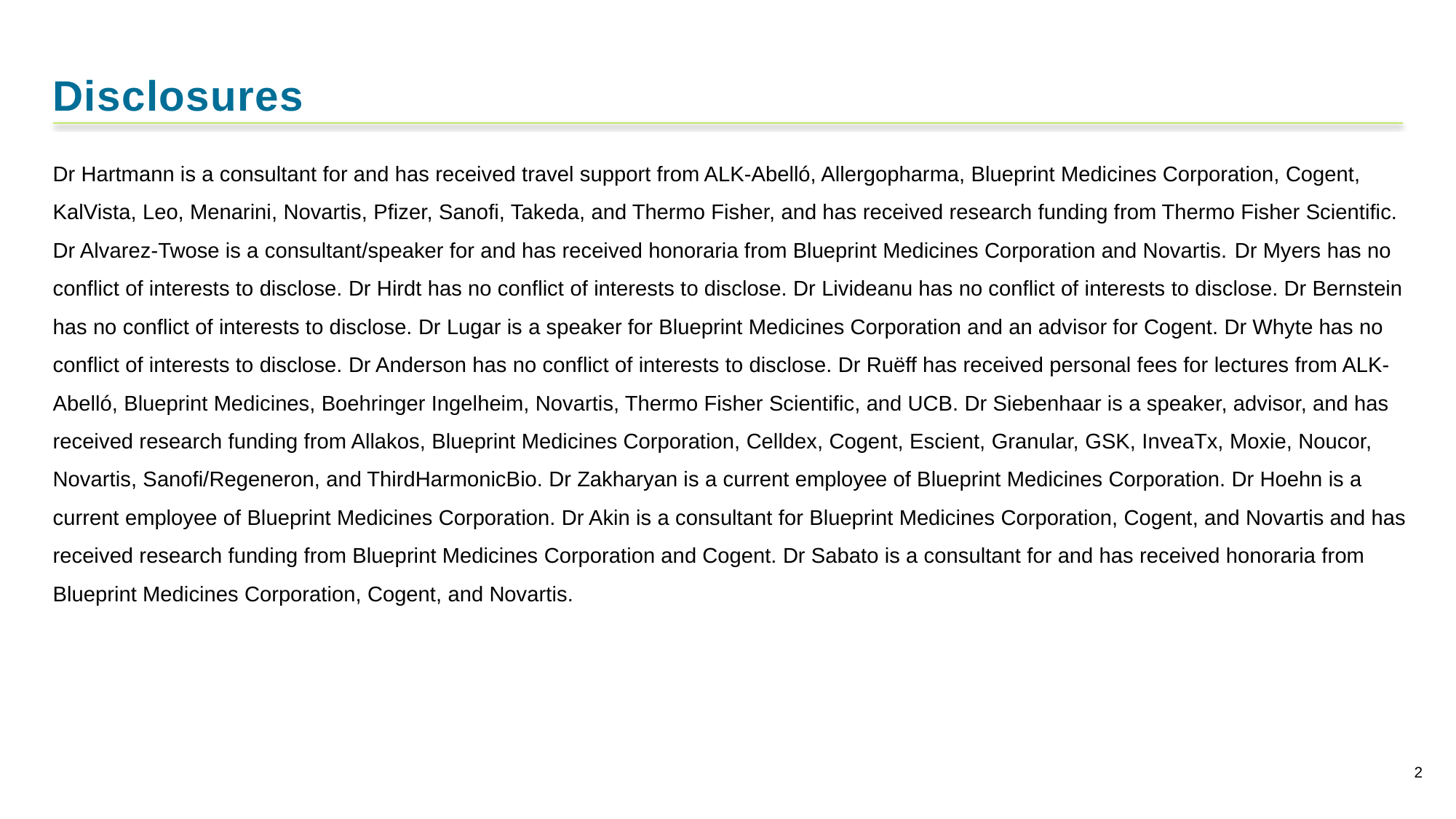

# Disclosures
Dr Hartmann is a consultant for and has received travel support from ALK-Abelló, Allergopharma, Blueprint Medicines Corporation, Cogent, KalVista, Leo, Menarini, Novartis, Pfizer, Sanofi, Takeda, and Thermo Fisher, and has received research funding from Thermo Fisher Scientific. Dr Alvarez-Twose is a consultant/speaker for and has received honoraria from Blueprint Medicines Corporation and Novartis. Dr Myers has no conflict of interests to disclose. Dr Hirdt has no conflict of interests to disclose. Dr Livideanu has no conflict of interests to disclose. Dr Bernstein has no conflict of interests to disclose. Dr Lugar is a speaker for Blueprint Medicines Corporation and an advisor for Cogent. Dr Whyte has no conflict of interests to disclose. Dr Anderson has no conflict of interests to disclose. Dr Ruëff has received personal fees for lectures from ALK-Abelló, Blueprint Medicines, Boehringer Ingelheim, Novartis, Thermo Fisher Scientific, and UCB. Dr Siebenhaar is a speaker, advisor, and has received research funding from Allakos, Blueprint Medicines Corporation, Celldex, Cogent, Escient, Granular, GSK, InveaTx, Moxie, Noucor, Novartis, Sanofi/Regeneron, and ThirdHarmonicBio. Dr Zakharyan is a current employee of Blueprint Medicines Corporation. Dr Hoehn is a current employee of Blueprint Medicines Corporation. Dr Akin is a consultant for Blueprint Medicines Corporation, Cogent, and Novartis and has received research funding from Blueprint Medicines Corporation and Cogent. Dr Sabato is a consultant for and has received honoraria from Blueprint Medicines Corporation, Cogent, and Novartis.